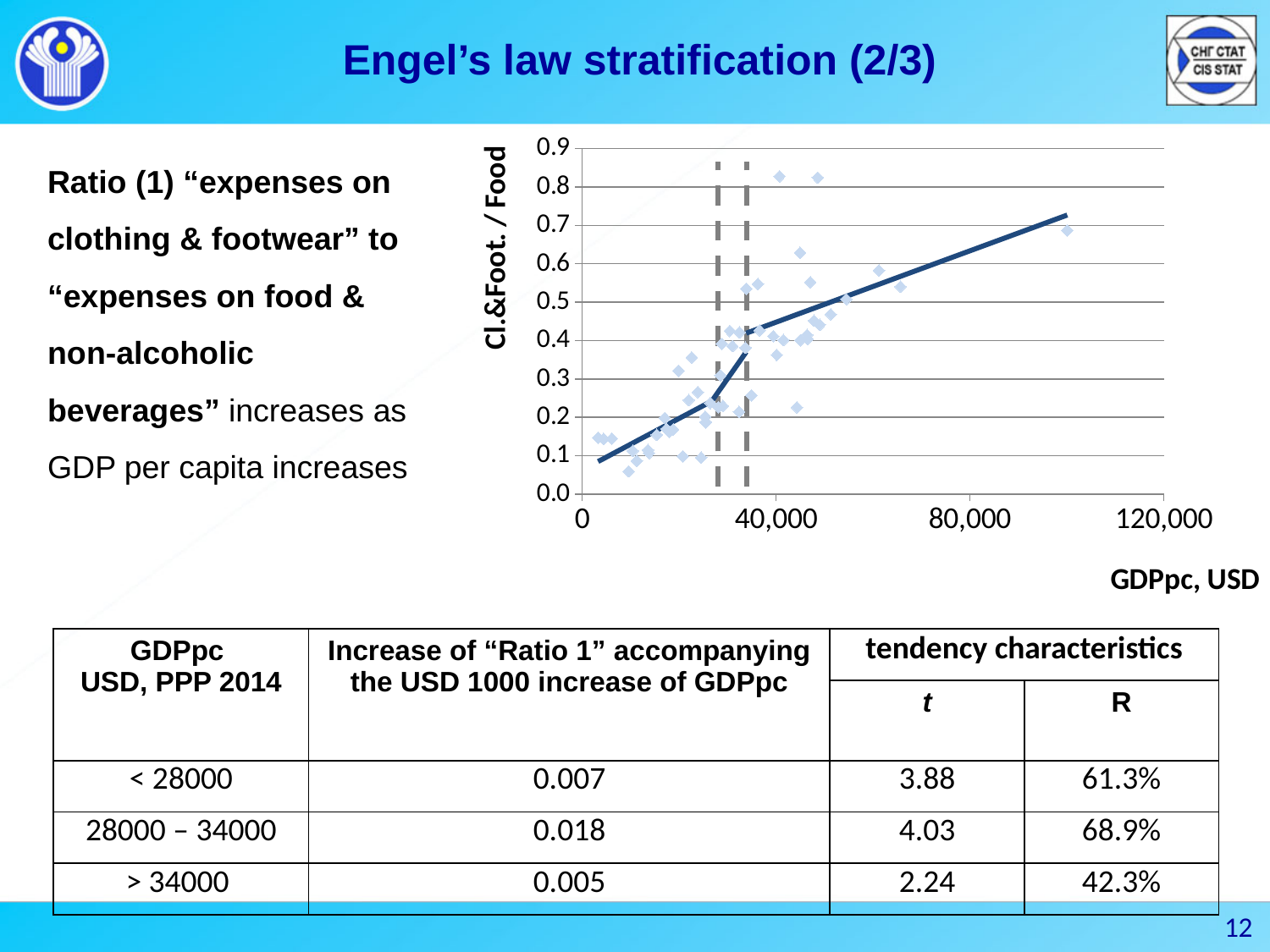

Engel’s law stratification (2/3)

### Chart

| Category |  |  |  |  |  |  |
|---|---|---|---|---|---|---|
Ratio (1) “expenses on clothing & footwear” to “expenses on food & non-alcoholic beverages” increases as GDP per capita increases
| GDPpc USD, PPP 2014 | Increase of “Ratio 1” accompanying the USD 1000 increase of GDPpc | tendency characteristics |  |
| --- | --- | --- | --- |
|  |  | t | R |
| < 28000 | 0.007 | 3.88 | 61.3% |
| 28000 – 34000 | 0.018 | 4.03 | 68.9% |
| > 34000 | 0.005 | 2.24 | 42.3% |
12